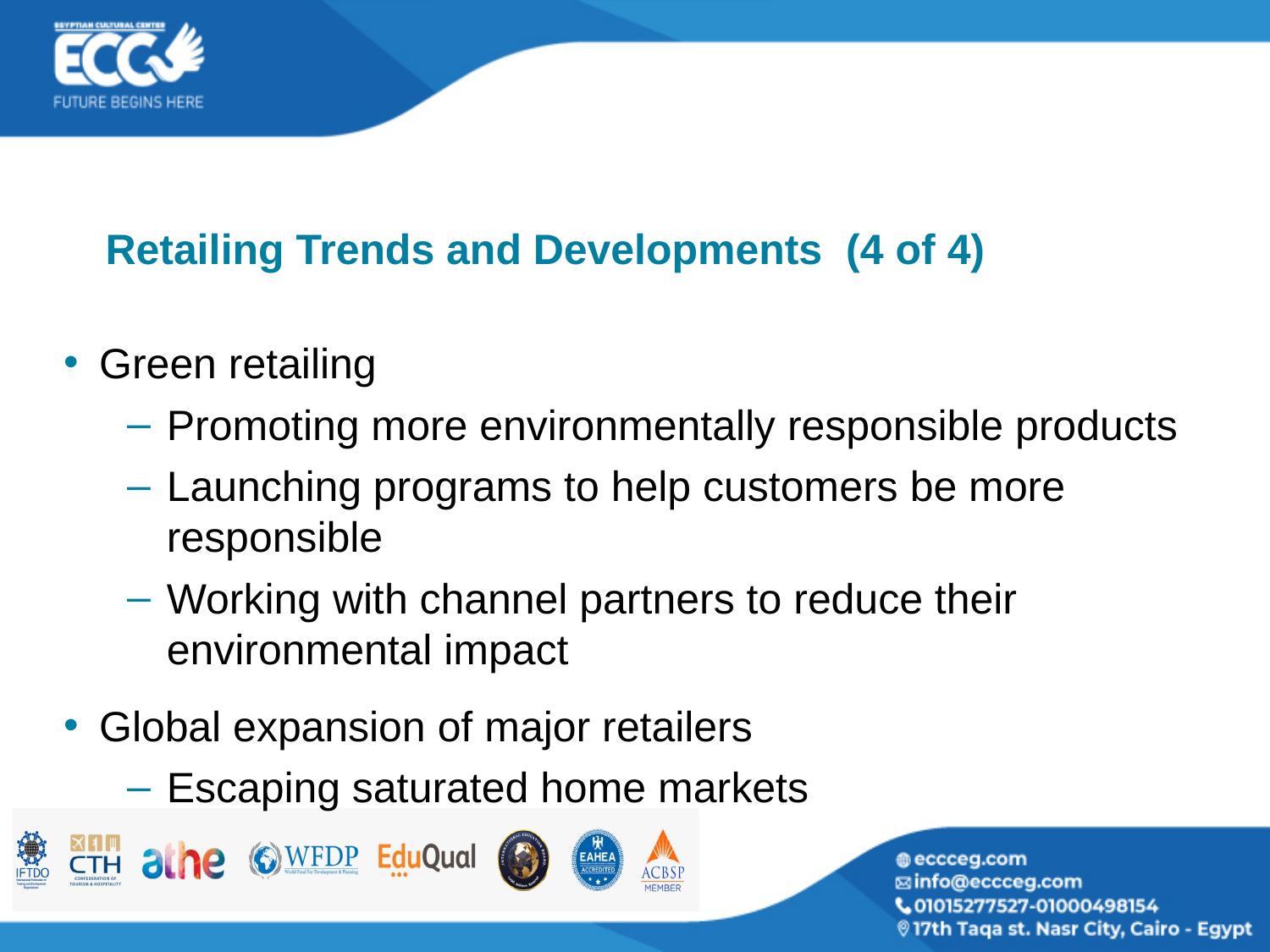

# Retailing Trends and Developments  (4 of 4)
Green retailing
Promoting more environmentally responsible products
Launching programs to help customers be more responsible
Working with channel partners to reduce their environmental impact
Global expansion of major retailers
Escaping saturated home markets